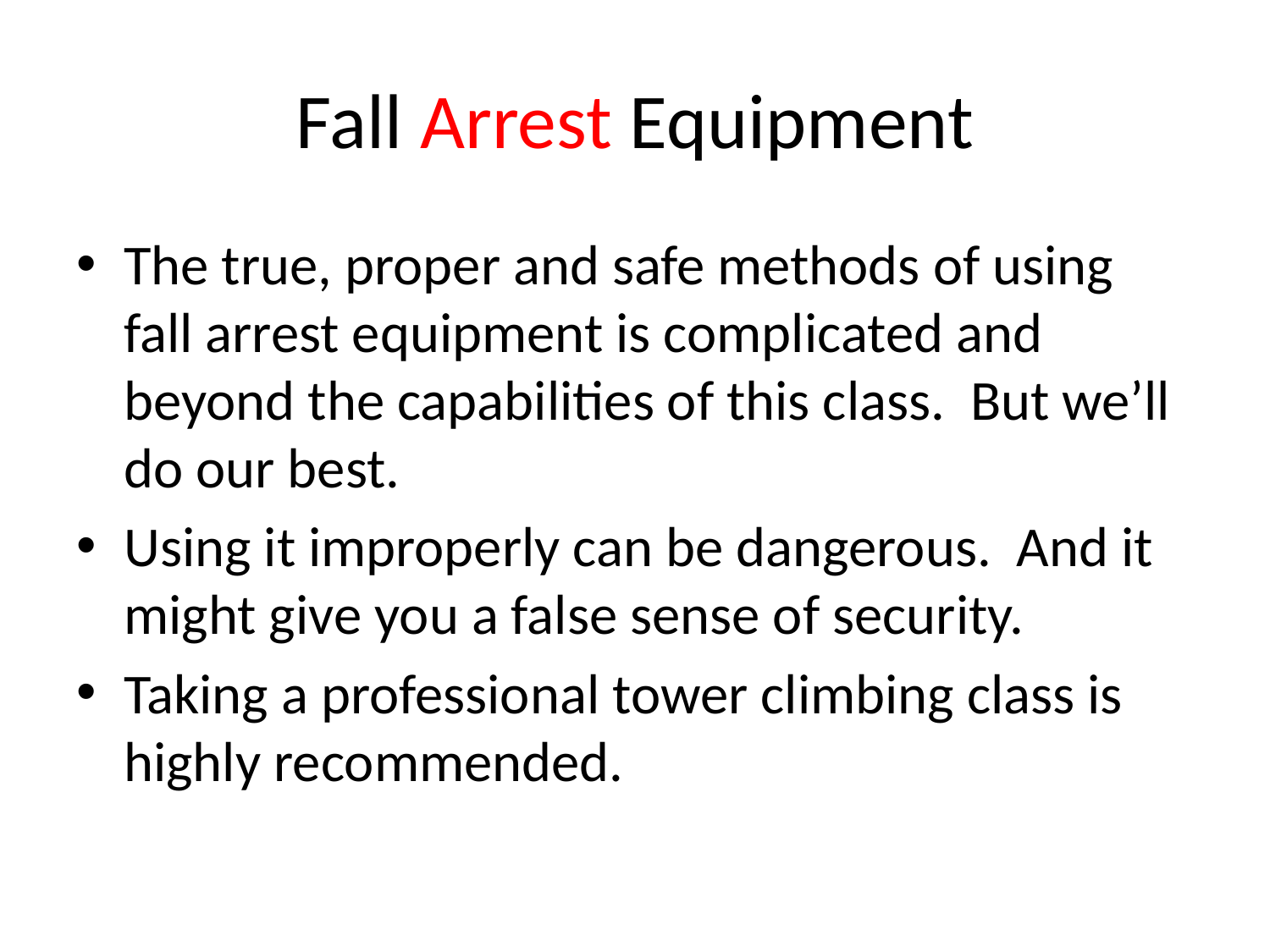

# Fall Arrest Equipment
The true, proper and safe methods of using fall arrest equipment is complicated and beyond the capabilities of this class.  But we’ll do our best.
Using it improperly can be dangerous.  And it might give you a false sense of security.
Taking a professional tower climbing class is highly recommended.